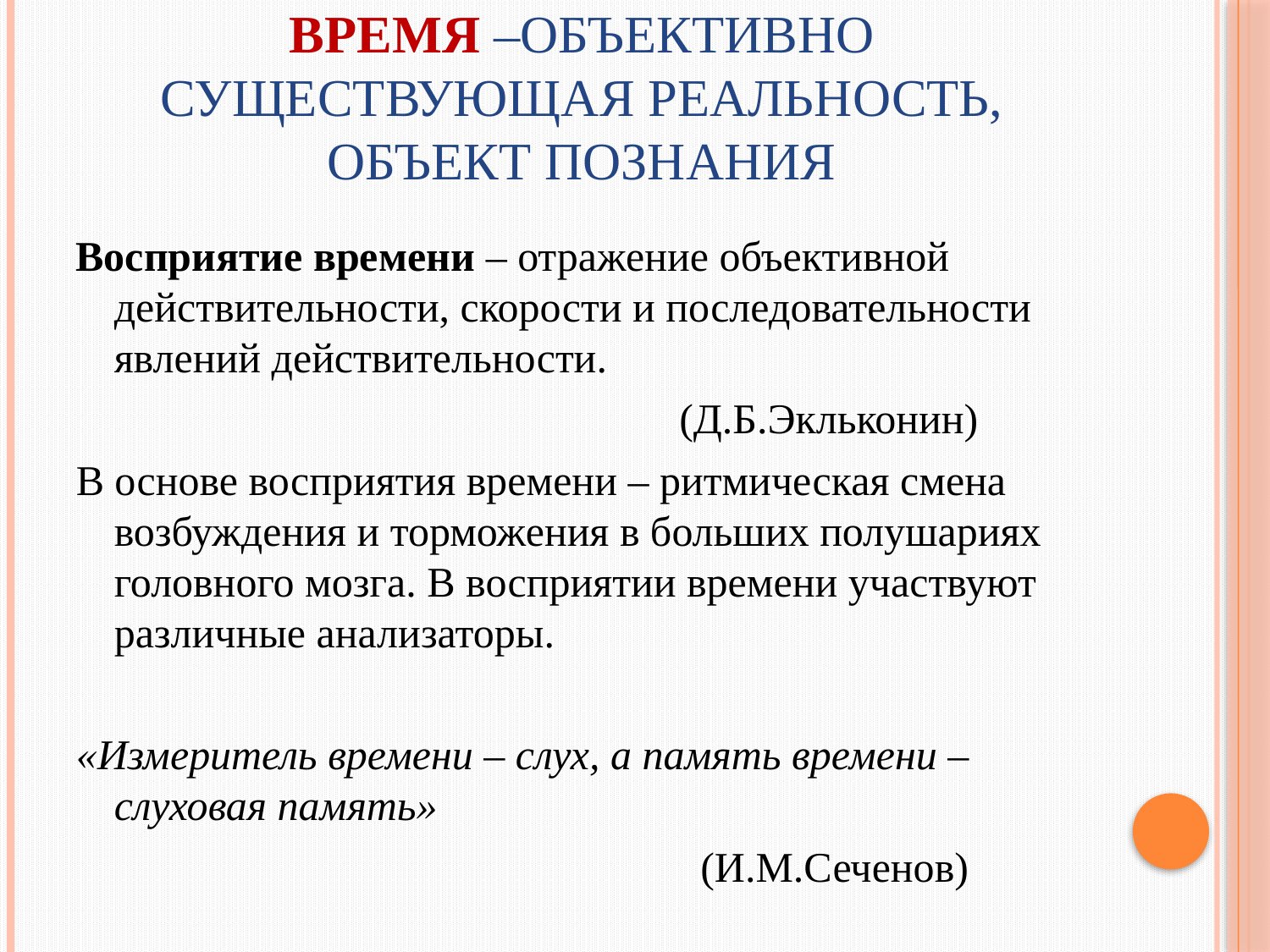

# ВРЕМЯ –объективно существующая реальность, объект познания
Восприятие времени – отражение объективной действительности, скорости и последовательности явлений действительности.
                                                         (Д.Б.Экльконин)
В основе восприятия времени – ритмическая смена возбуждения и торможения в больших полушариях головного мозга. В восприятии времени участвуют различные анализаторы.

«Измеритель времени – слух, а память времени – слуховая память»
                                                           (И.М.Сеченов)